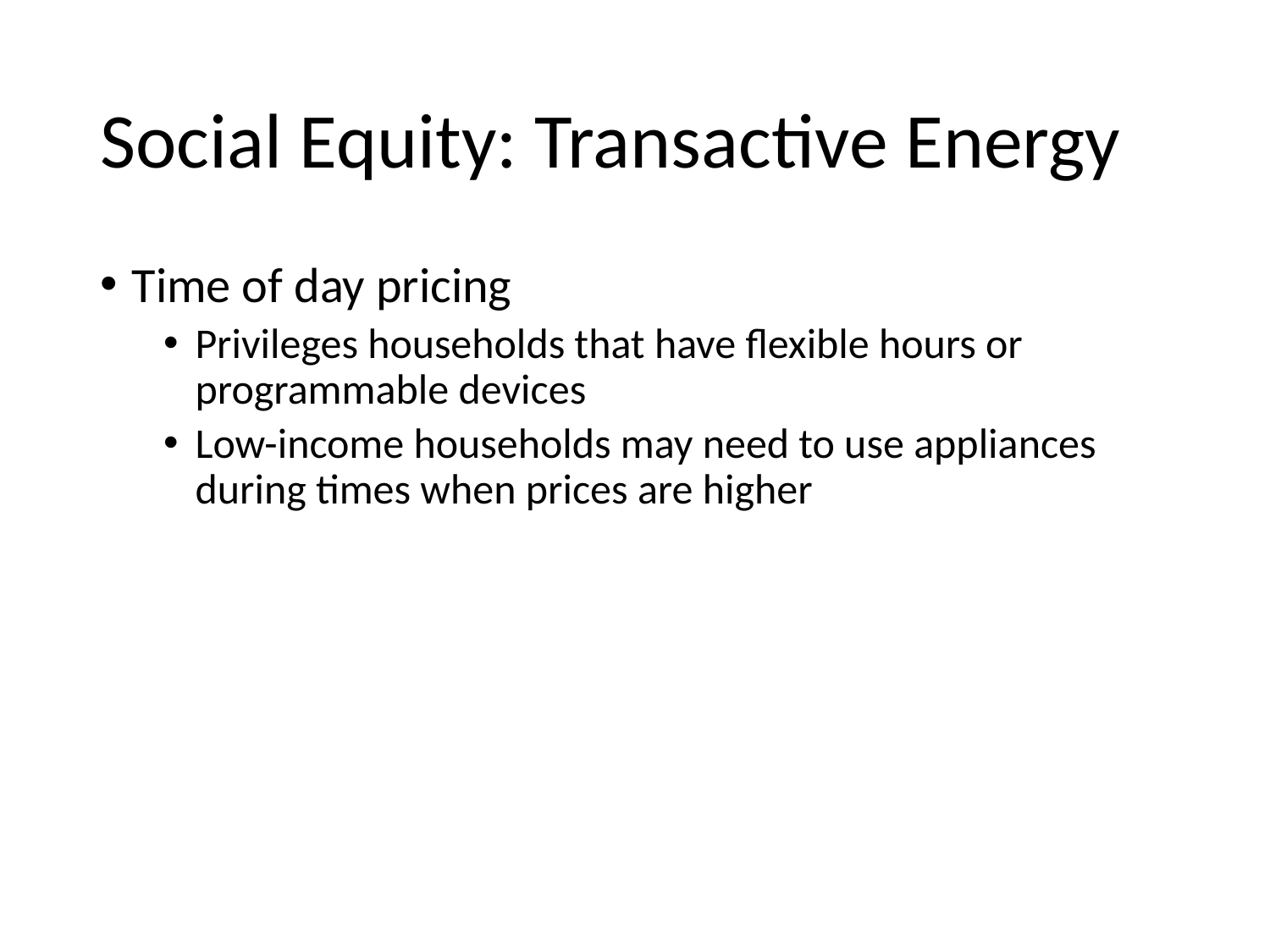

# Social Equity: Transactive Energy
Time of day pricing
Privileges households that have flexible hours or programmable devices
Low-income households may need to use appliances during times when prices are higher